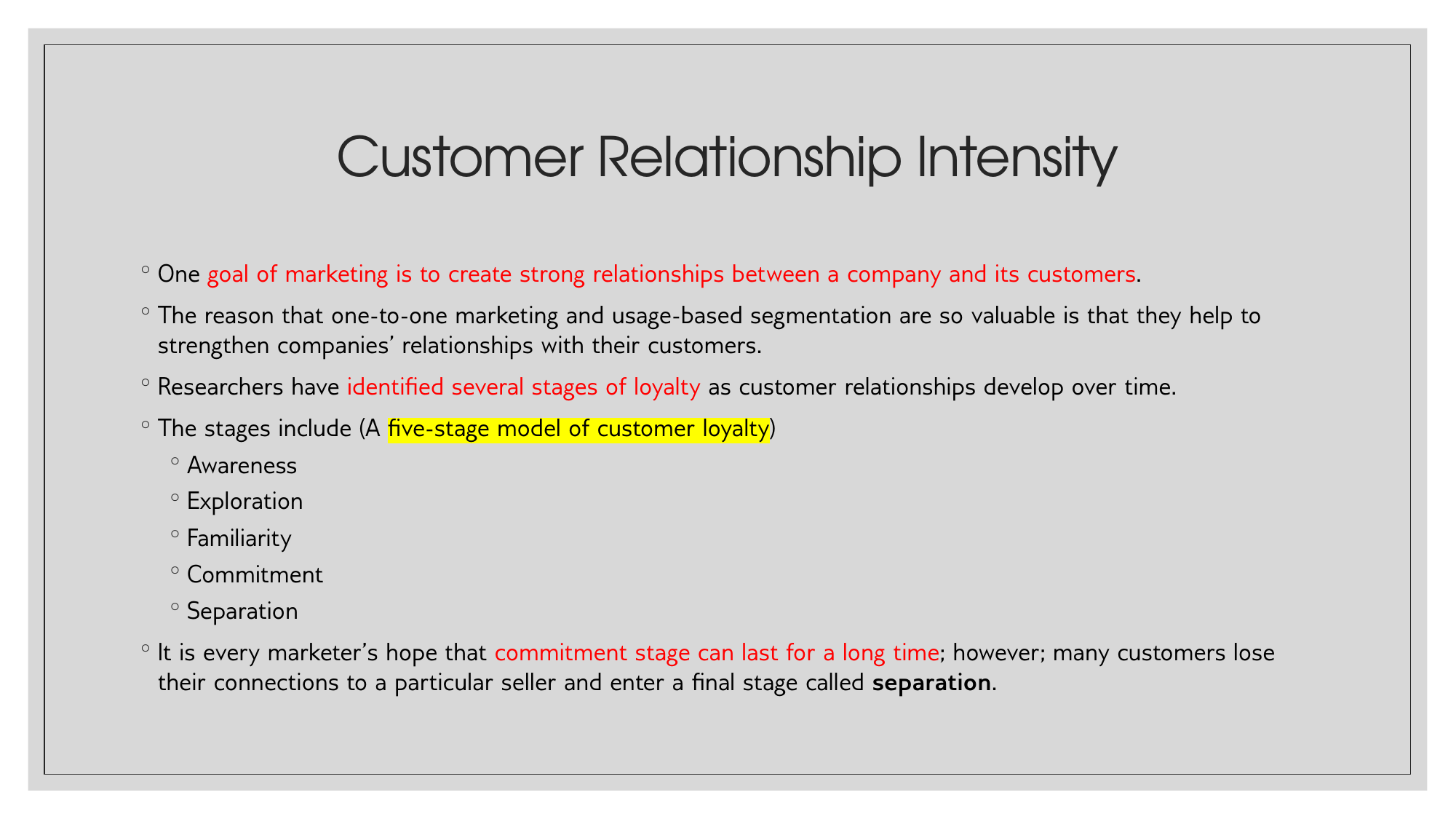

# Customer Relationship Intensity
One goal of marketing is to create strong relationships between a company and its customers.
The reason that one-to-one marketing and usage-based segmentation are so valuable is that they help to strengthen companies’ relationships with their customers.
Researchers have identified several stages of loyalty as customer relationships develop over time.
The stages include (A five-stage model of customer loyalty)
Awareness
Exploration
Familiarity
Commitment
Separation
It is every marketer’s hope that commitment stage can last for a long time; however; many customers lose their connections to a particular seller and enter a final stage called separation.